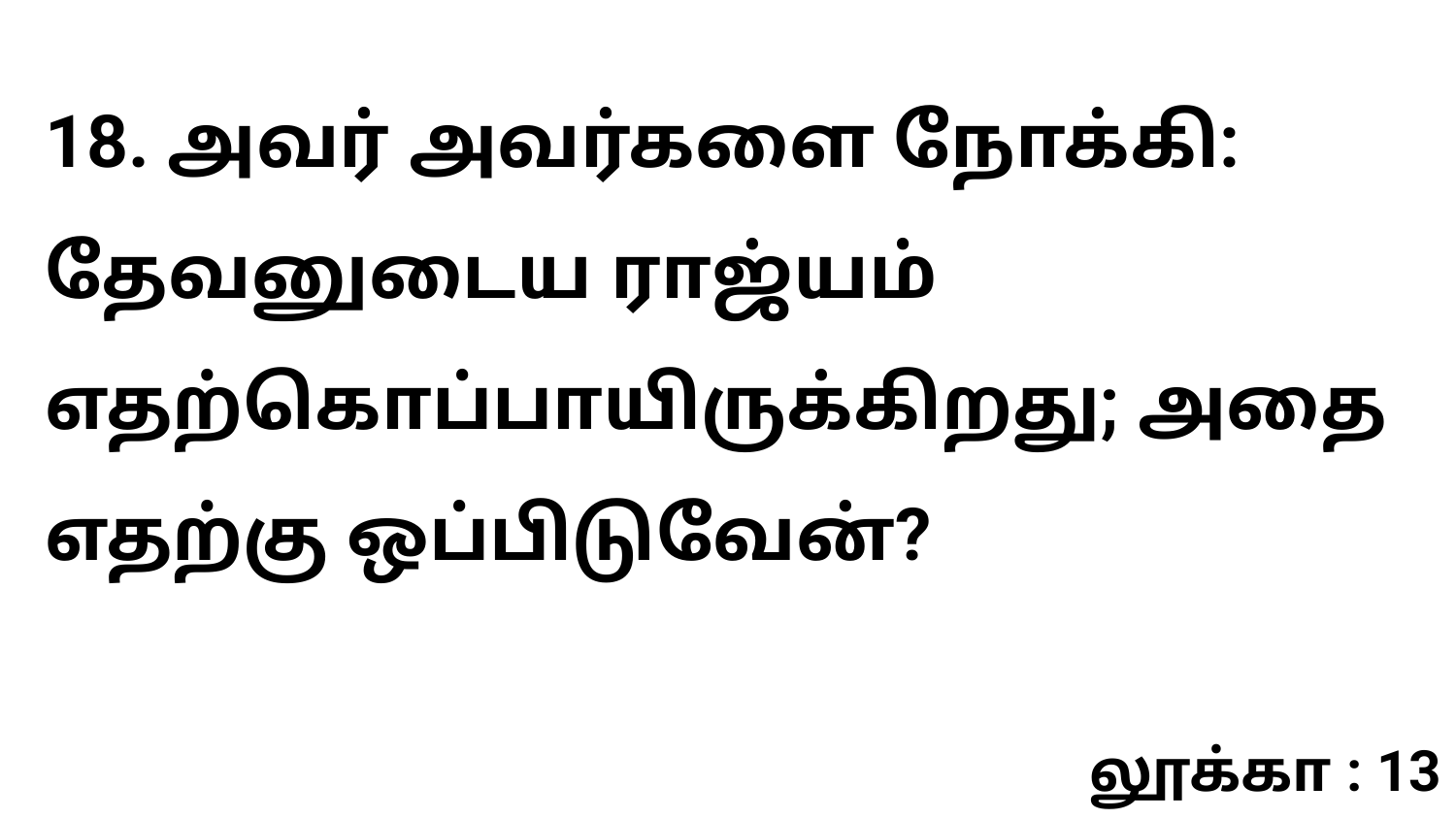

18. அவர் அவர்களை நோக்கி: தேவனுடைய ராஜ்யம் எதற்கொப்பாயிருக்கிறது; அதை எதற்கு ஒப்பிடுவேன்?
லூக்கா : 13